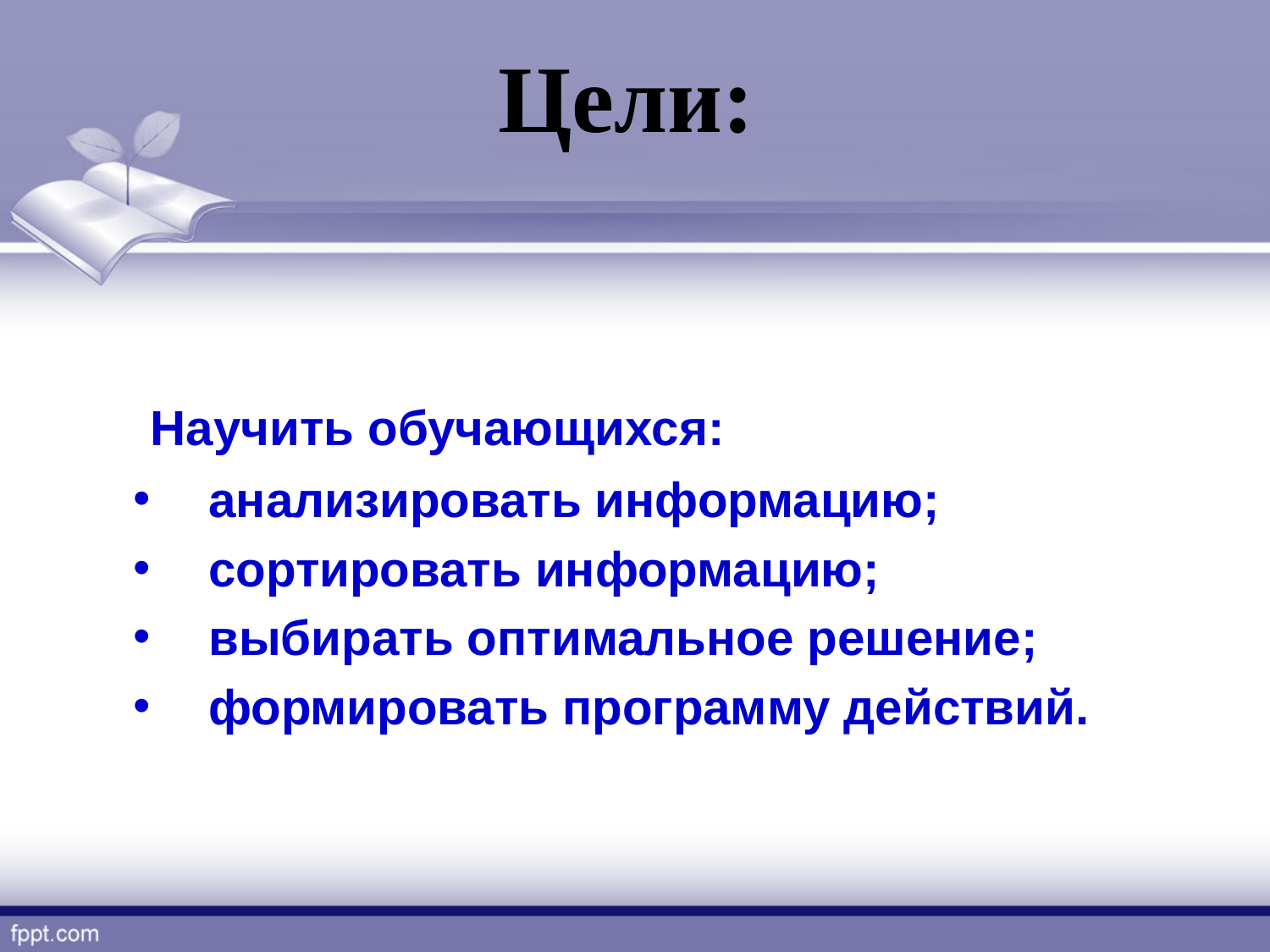

# Цели:

 Научить обучающихся:
  анализировать информацию;
  сортировать информацию;
  выбирать оптимальное решение;
  формировать программу действий.